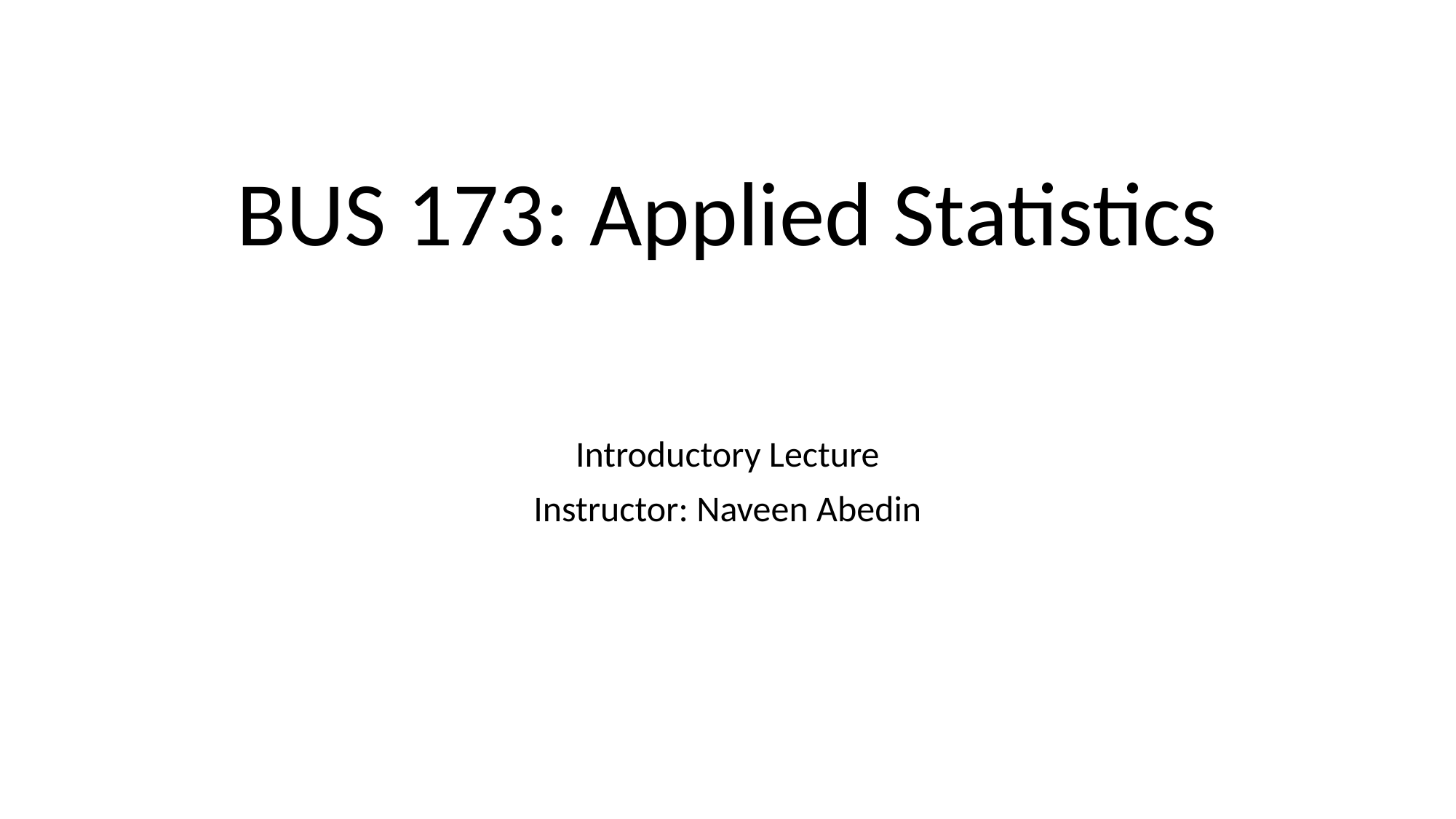

# BUS 173: Applied Statistics
Introductory Lecture
Instructor: Naveen Abedin